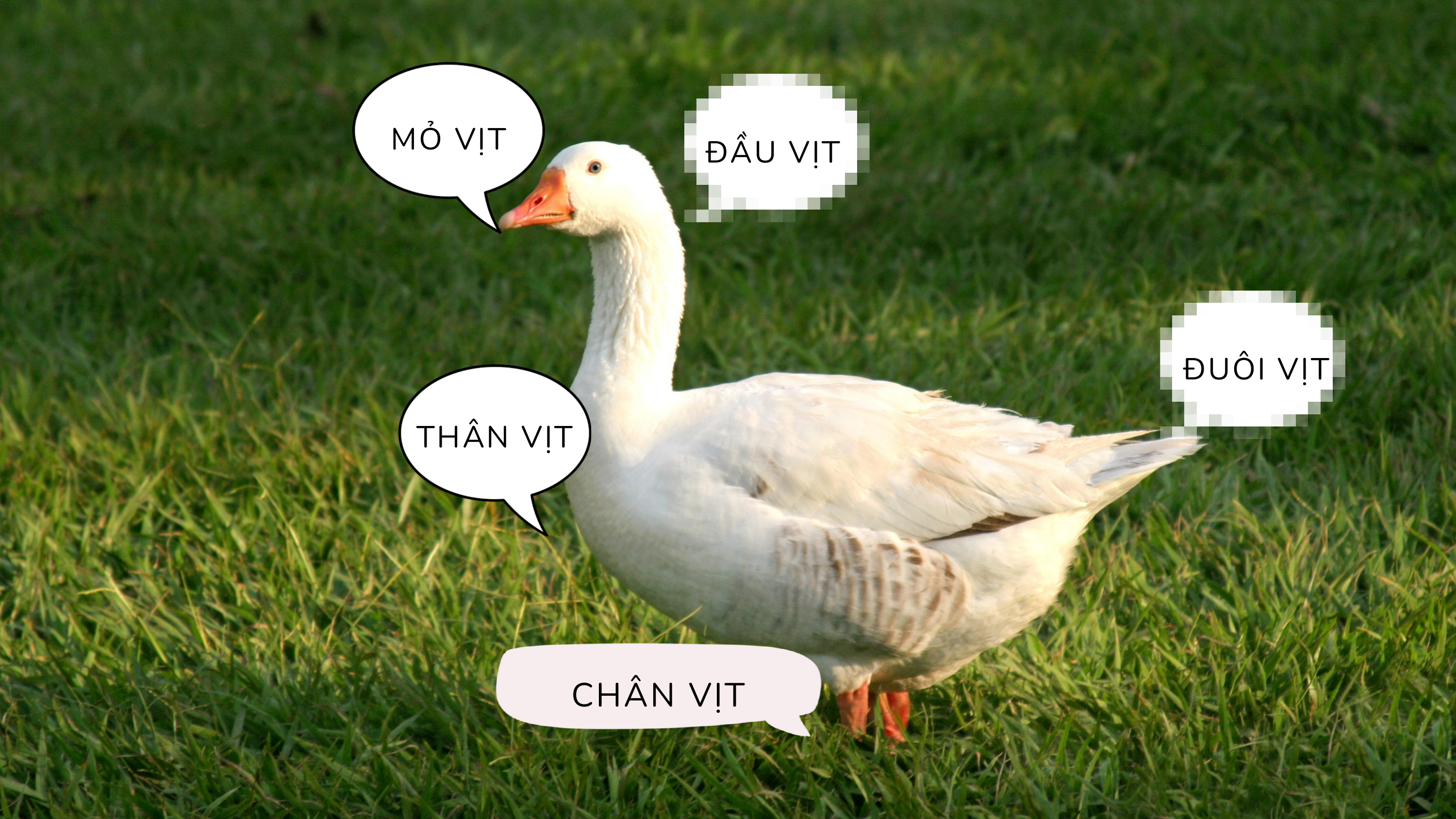

MỎ VỊT
ĐẦU VỊT

ĐUÔI VỊT

THÂN VỊT

CHÂN VỊT